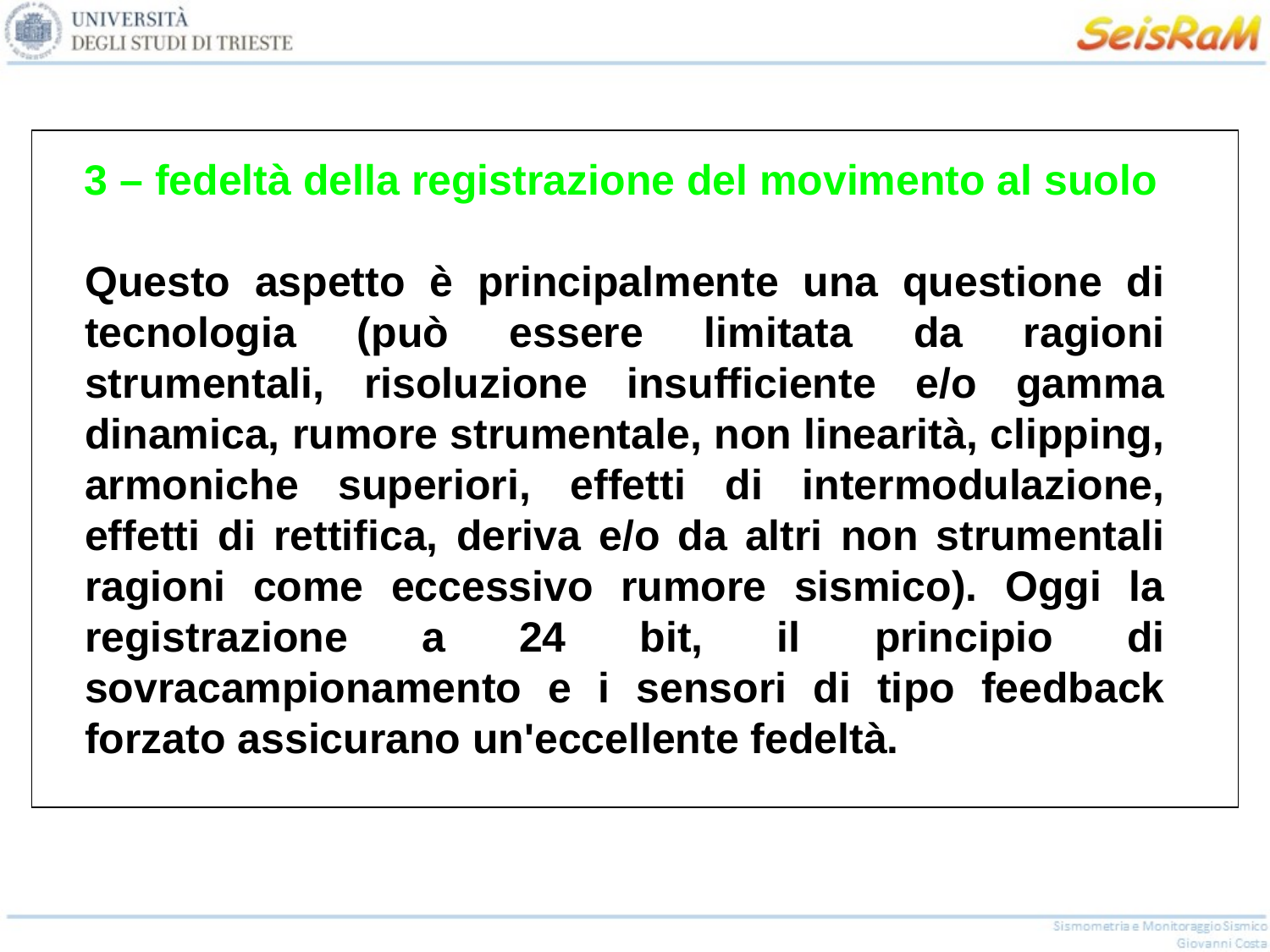

3 – fedeltà della registrazione del movimento al suolo

Questo aspetto è principalmente una questione di tecnologia (può essere limitata da ragioni strumentali, risoluzione insufficiente e/o gamma dinamica, rumore strumentale, non linearità, clipping, armoniche superiori, effetti di intermodulazione, effetti di rettifica, deriva e/o da altri non strumentali ragioni come eccessivo rumore sismico). Oggi la registrazione a 24 bit, il principio di sovracampionamento e i sensori di tipo feedback forzato assicurano un'eccellente fedeltà.